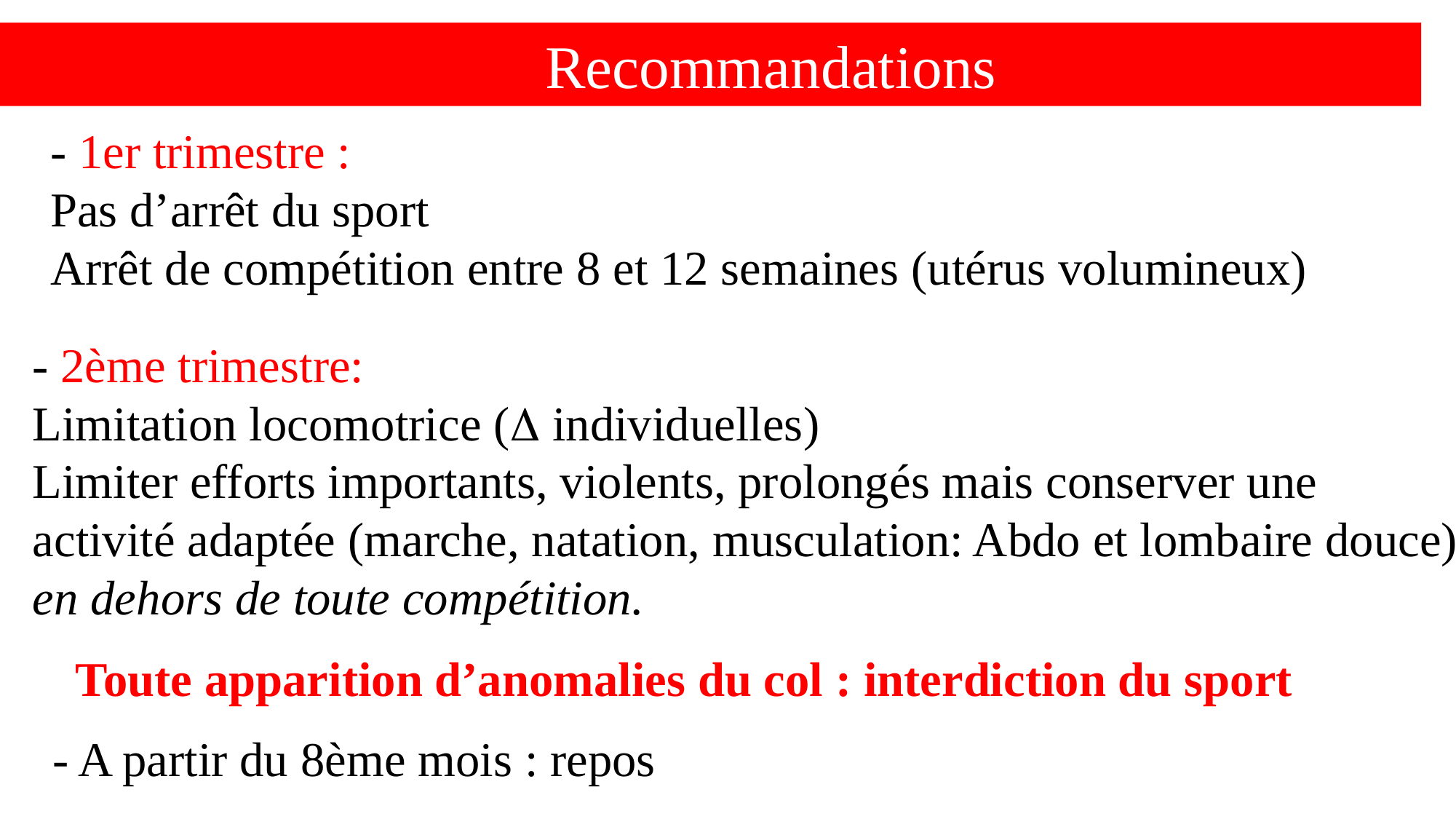

Recommandations
- 1er trimestre :
Pas d’arrêt du sport
Arrêt de compétition entre 8 et 12 semaines (utérus volumineux)
- 2ème trimestre:
Limitation locomotrice (Δ individuelles)
Limiter efforts importants, violents, prolongés mais conserver une activité adaptée (marche, natation, musculation: Abdo et lombaire douce)
en dehors de toute compétition.

Toute apparition d’anomalies du col : interdiction du sport
- A partir du 8ème mois : repos